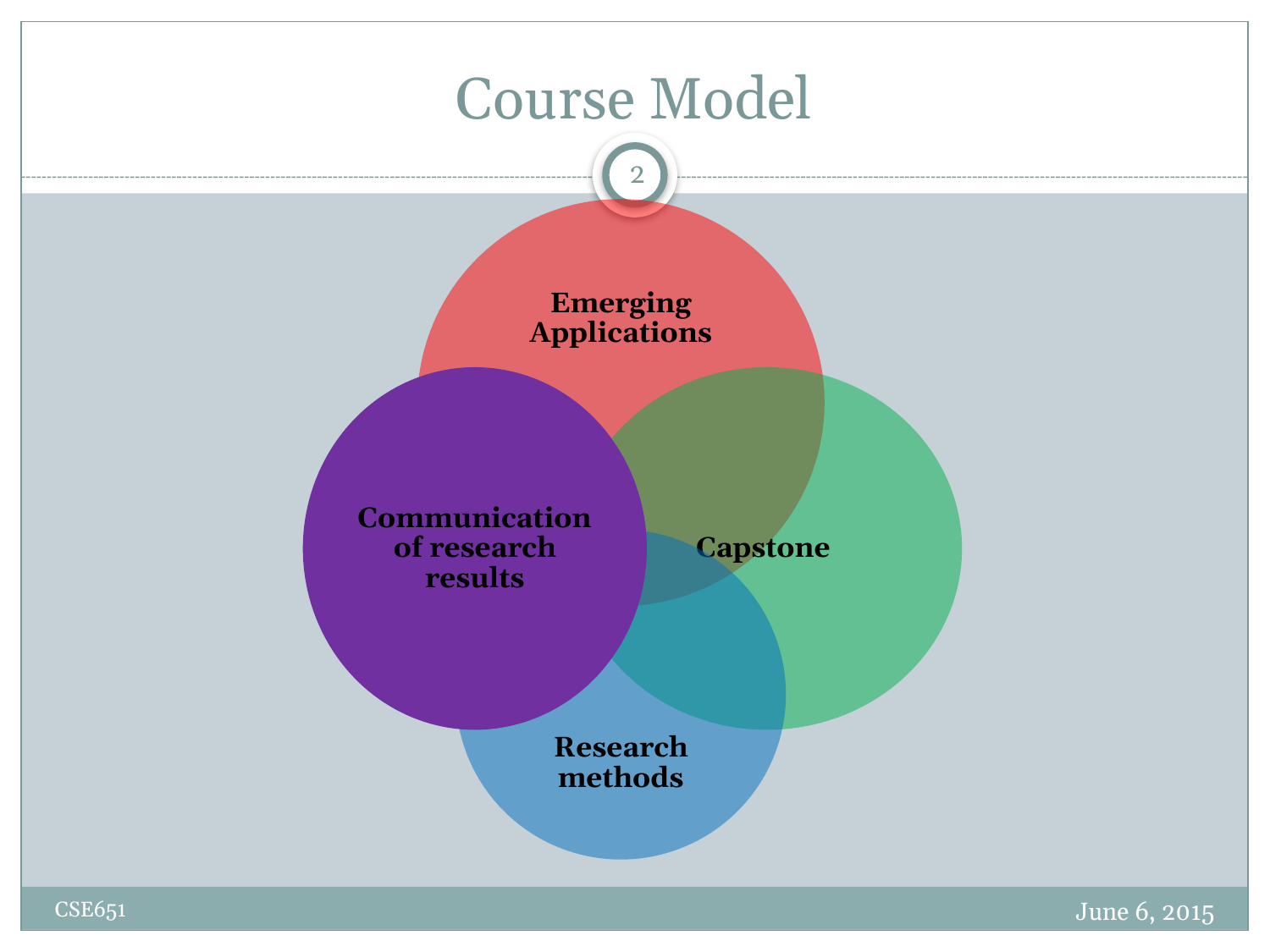

# Course Model
2
Emerging Applications
Capstone
Research methods
Communication of research results
June 6, 2015
CSE651